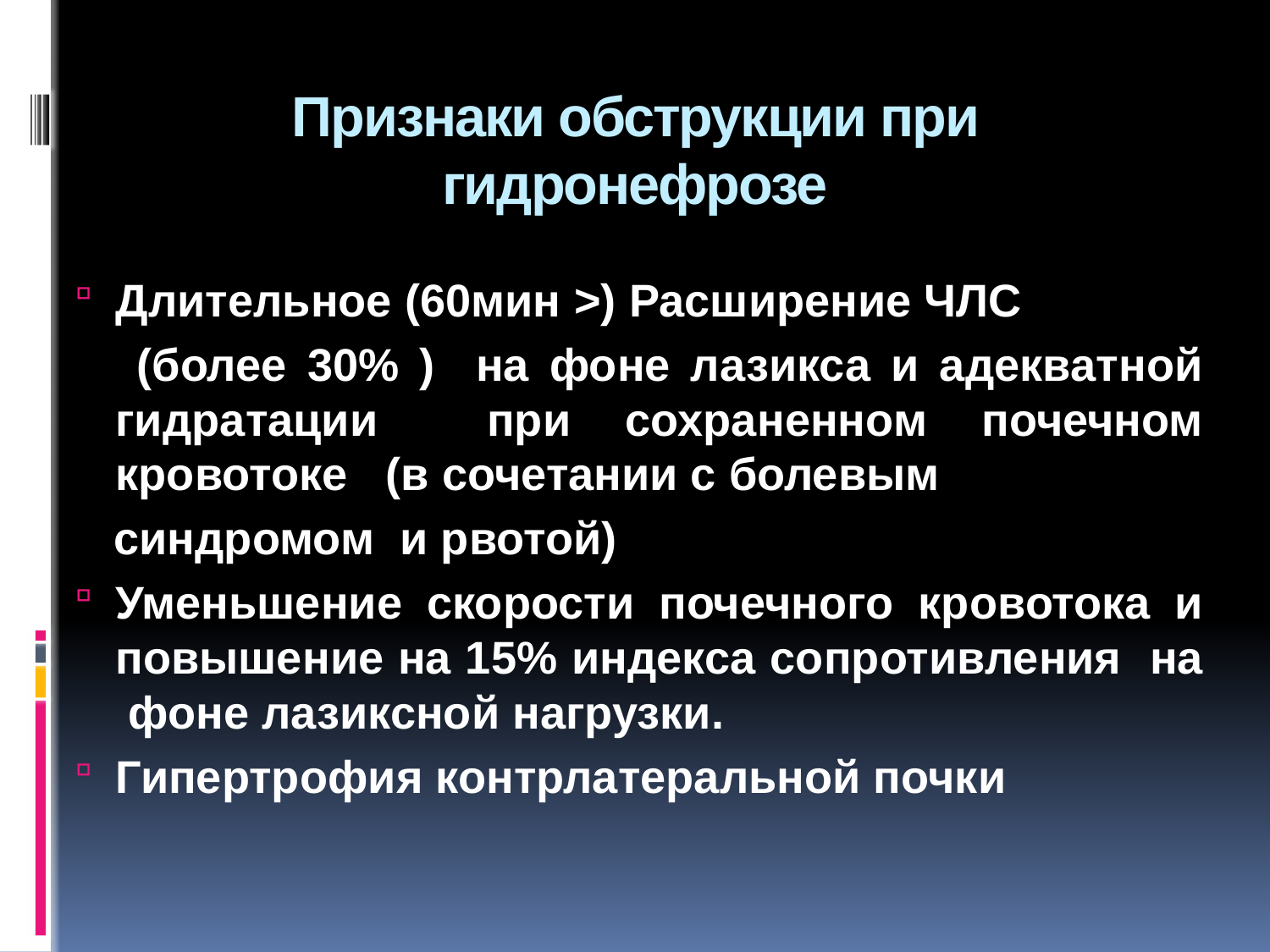

# Признаки обструкции при гидронефрозе
Длительное (60мин >) Расширение ЧЛС
   (более 30% )  на фоне лазикса и адекватной гидратации  при сохраненном почечном кровотоке   (в сочетании с болевым
   синдромом  и рвотой)
Уменьшение скорости почечного кровотока и повышение на 15% индекса сопротивления  на  фоне лазиксной нагрузки.
Гипертрофия контрлатеральной почки